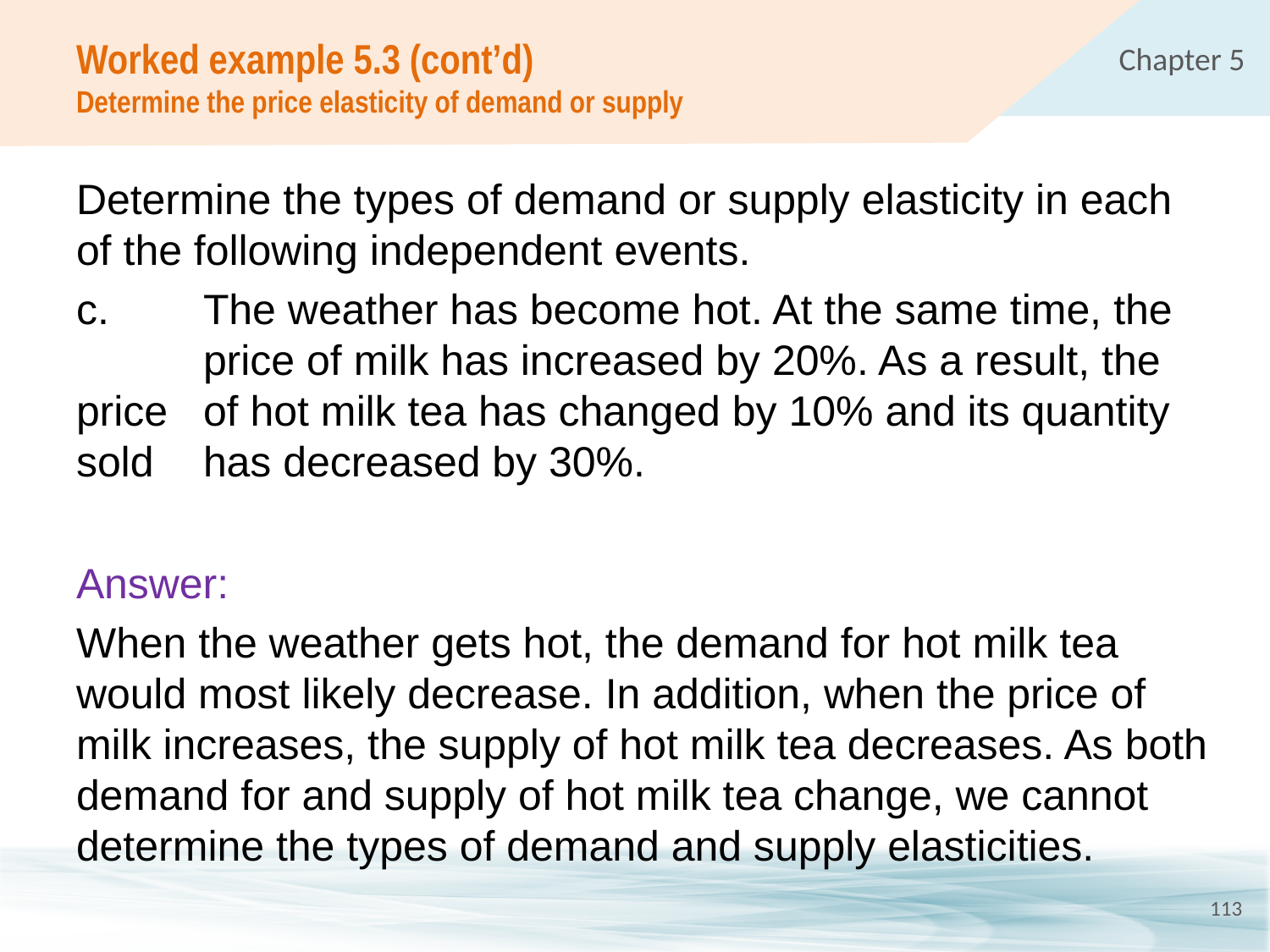

# Worked example 5.3 (cont’d) Determine the price elasticity of demand or supply
Determine the types of demand or supply elasticity in each of the following independent events.
c.	The weather has become hot. At the same time, the 	price of milk has increased by 20%. As a result, the price 	of hot milk tea has changed by 10% and its quantity sold 	has decreased by 30%.

Answer:
When the weather gets hot, the demand for hot milk tea would most likely decrease. In addition, when the price of milk increases, the supply of hot milk tea decreases. As both demand for and supply of hot milk tea change, we cannot determine the types of demand and supply elasticities.
113